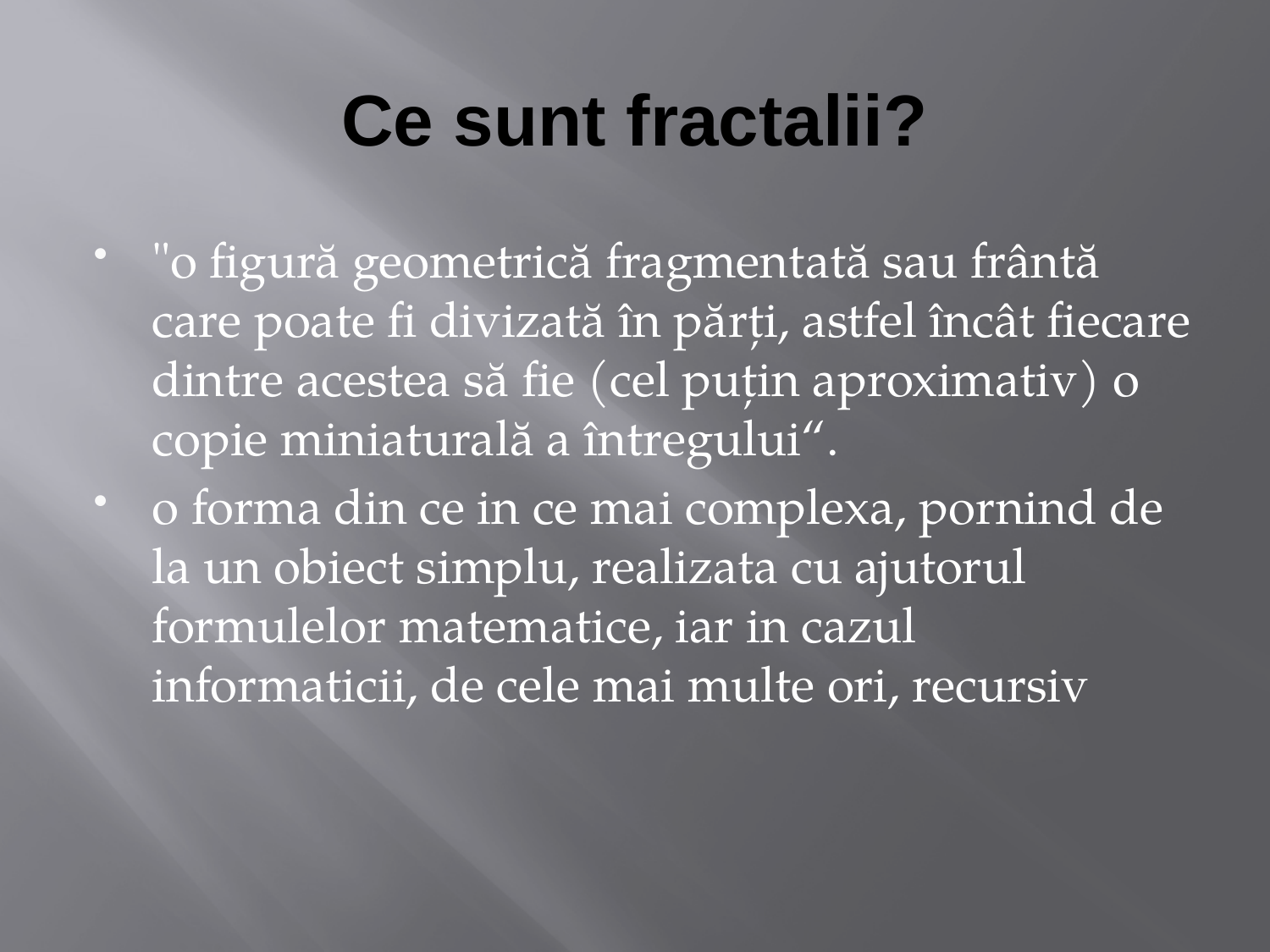

# Ce sunt fractalii?
"o figură geometrică fragmentată sau frântă care poate fi divizată în părți, astfel încât fiecare dintre acestea să fie (cel puțin aproximativ) o copie miniaturală a întregului“.
o forma din ce in ce mai complexa, pornind de la un obiect simplu, realizata cu ajutorul formulelor matematice, iar in cazul informaticii, de cele mai multe ori, recursiv